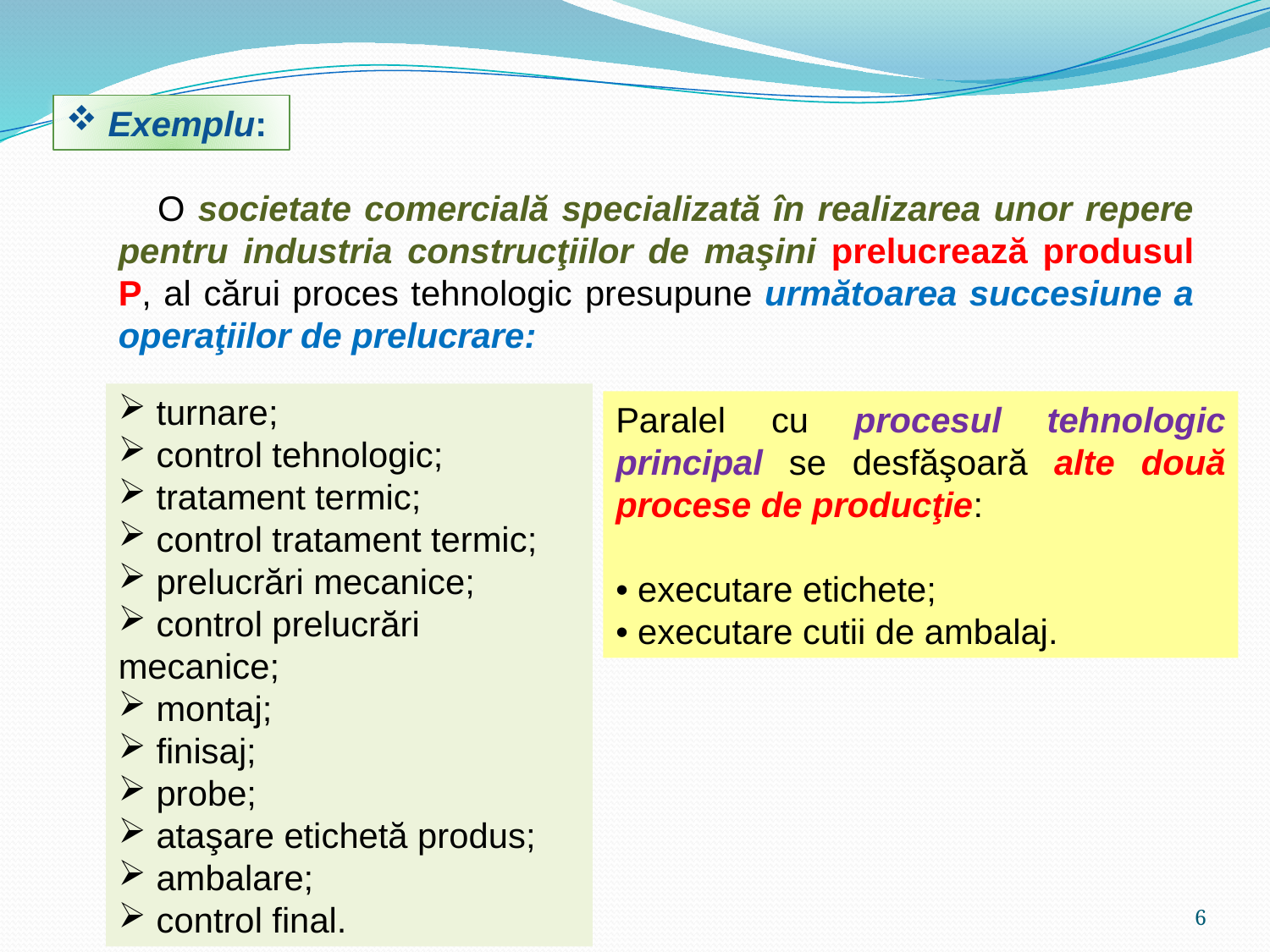

Exemplu:
   O societate comercială specializată în realizarea unor repere pentru industria construcţiilor de maşini prelucrează produsul P, al cărui proces tehnologic presupune următoarea succesiune a operaţiilor de prelucrare:
 turnare;
 control tehnologic;
 tratament termic;
 control tratament termic;
 prelucrări mecanice;
 control prelucrări mecanice;
 montaj;
 finisaj;
 probe;
 ataşare etichetă produs;
 ambalare;
 control final.
Paralel cu procesul tehnologic principal se desfăşoară alte două procese de producţie:

• executare etichete;
• executare cutii de ambalaj.
6